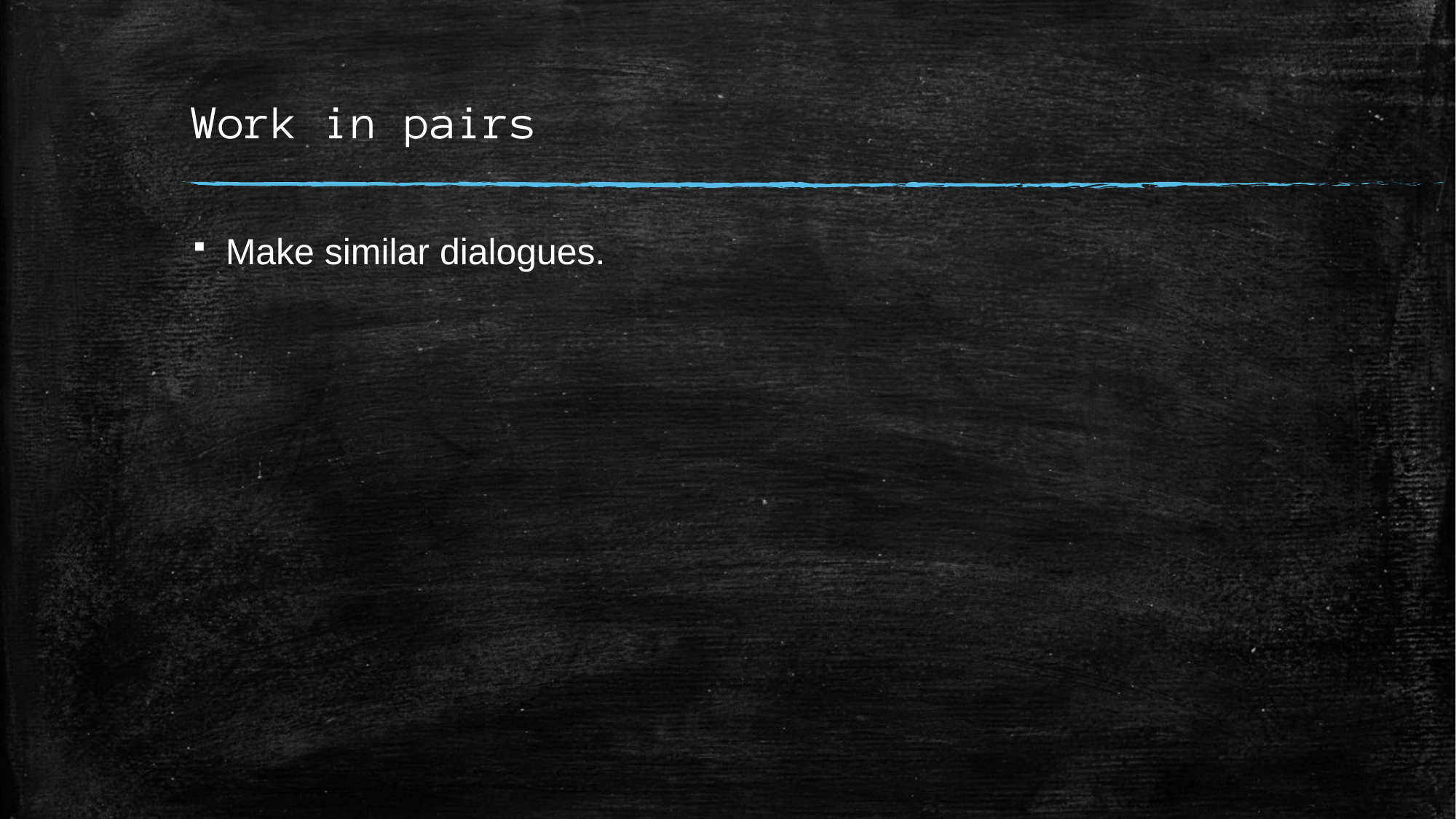

# Work in pairs
Make similar dialogues.